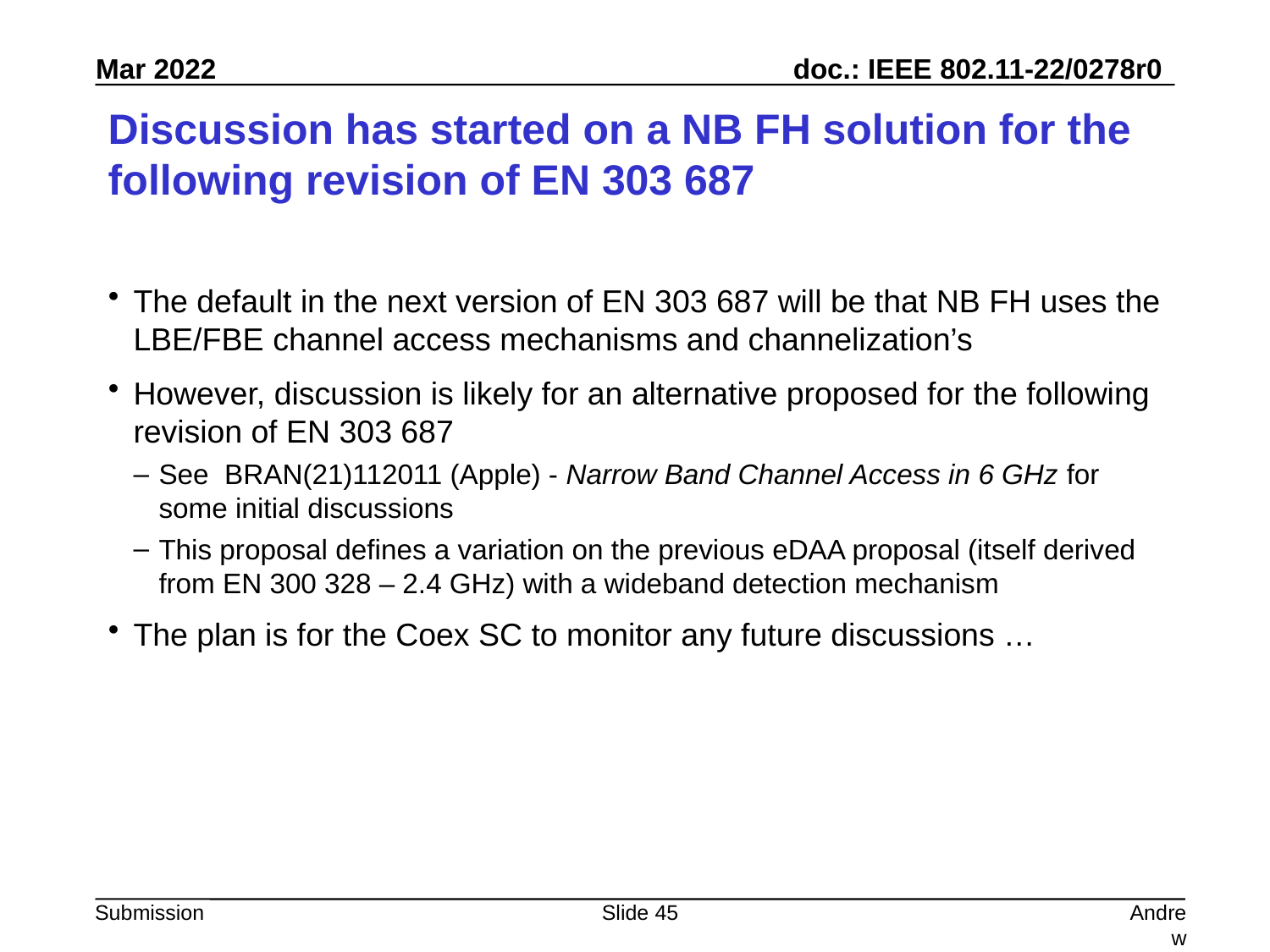

# Discussion has started on a NB FH solution for the following revision of EN 303 687
The default in the next version of EN 303 687 will be that NB FH uses the LBE/FBE channel access mechanisms and channelization’s
However, discussion is likely for an alternative proposed for the following revision of EN 303 687
See  BRAN(21)112011 (Apple) - Narrow Band Channel Access in 6 GHz for some initial discussions
This proposal defines a variation on the previous eDAA proposal (itself derived from EN 300 328 – 2.4 GHz) with a wideband detection mechanism
The plan is for the Coex SC to monitor any future discussions …
Slide 45
Andrew Myles, Cisco